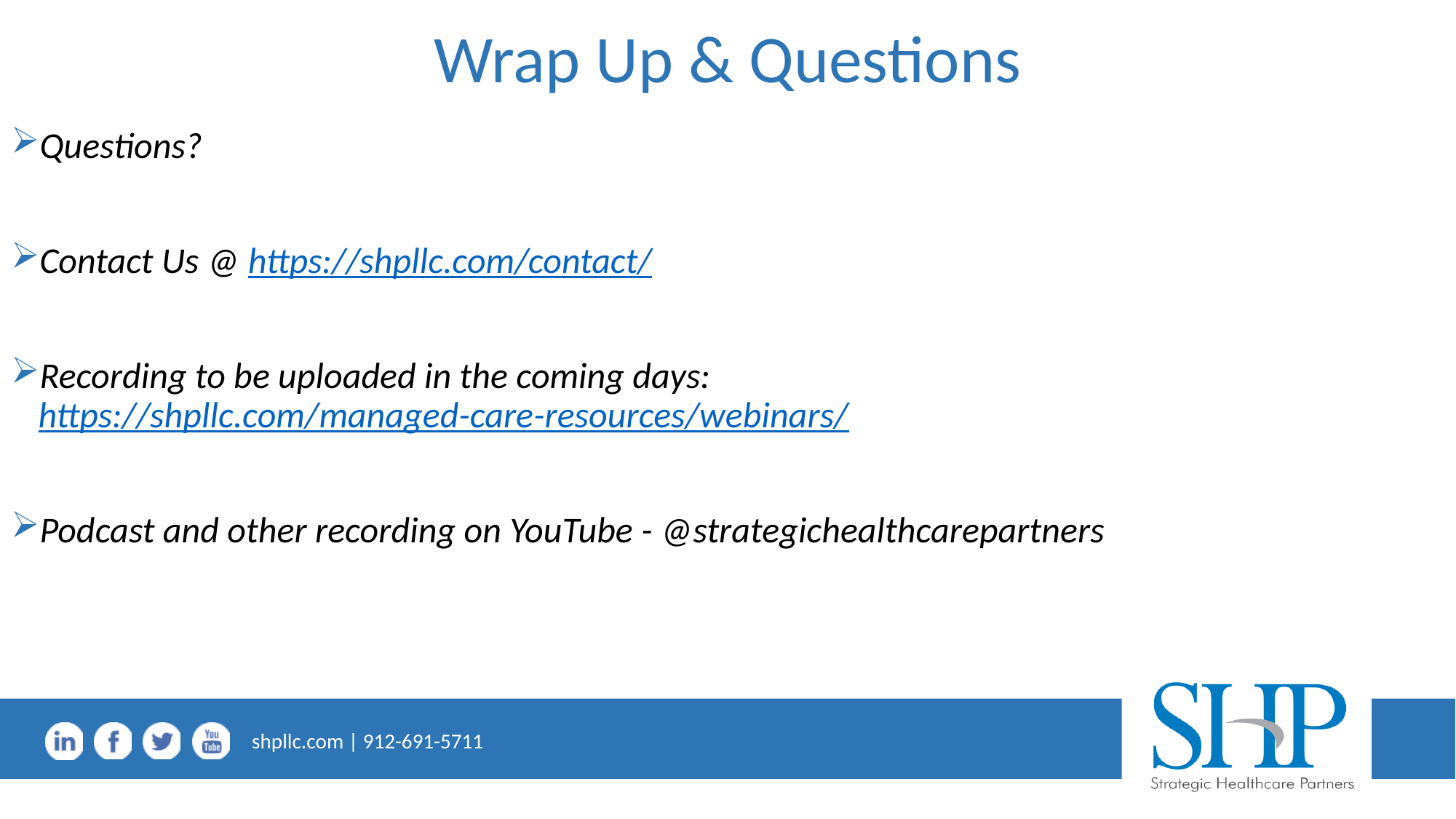

# Wrap Up & Questions
Questions?

Contact Us @ https://shpllc.com/contact/

Recording to be uploaded in the coming days: https://shpllc.com/managed-care-resources/webinars/

Podcast and other recording on YouTube - @strategichealthcarepartners